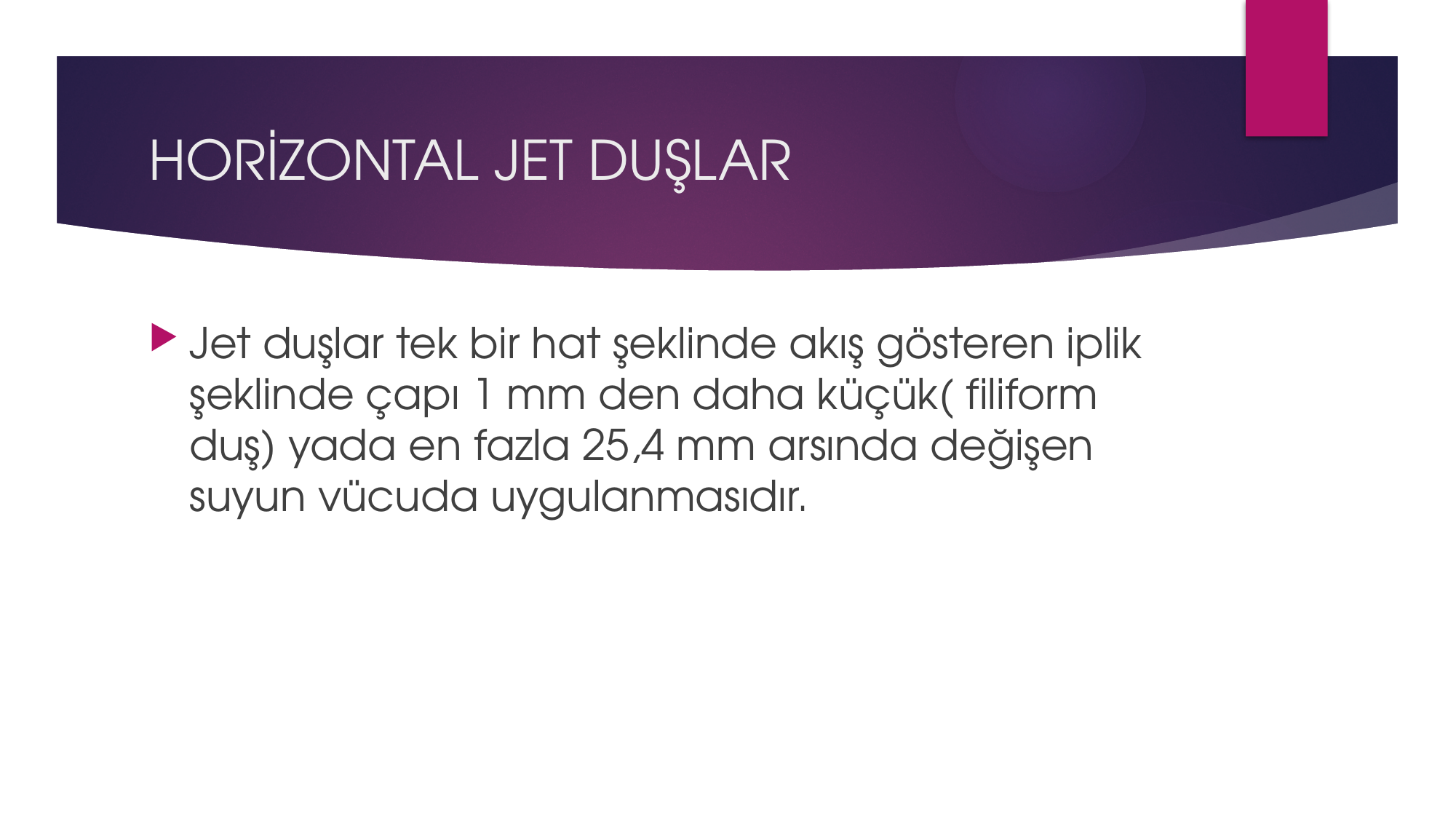

# HORİZONTAL JET DUŞLAR
Jet duşlar tek bir hat şeklinde akış gösteren iplik şeklinde çapı 1 mm den daha küçük( filiform duş) yada en fazla 25,4 mm arsında değişen suyun vücuda uygulanmasıdır.